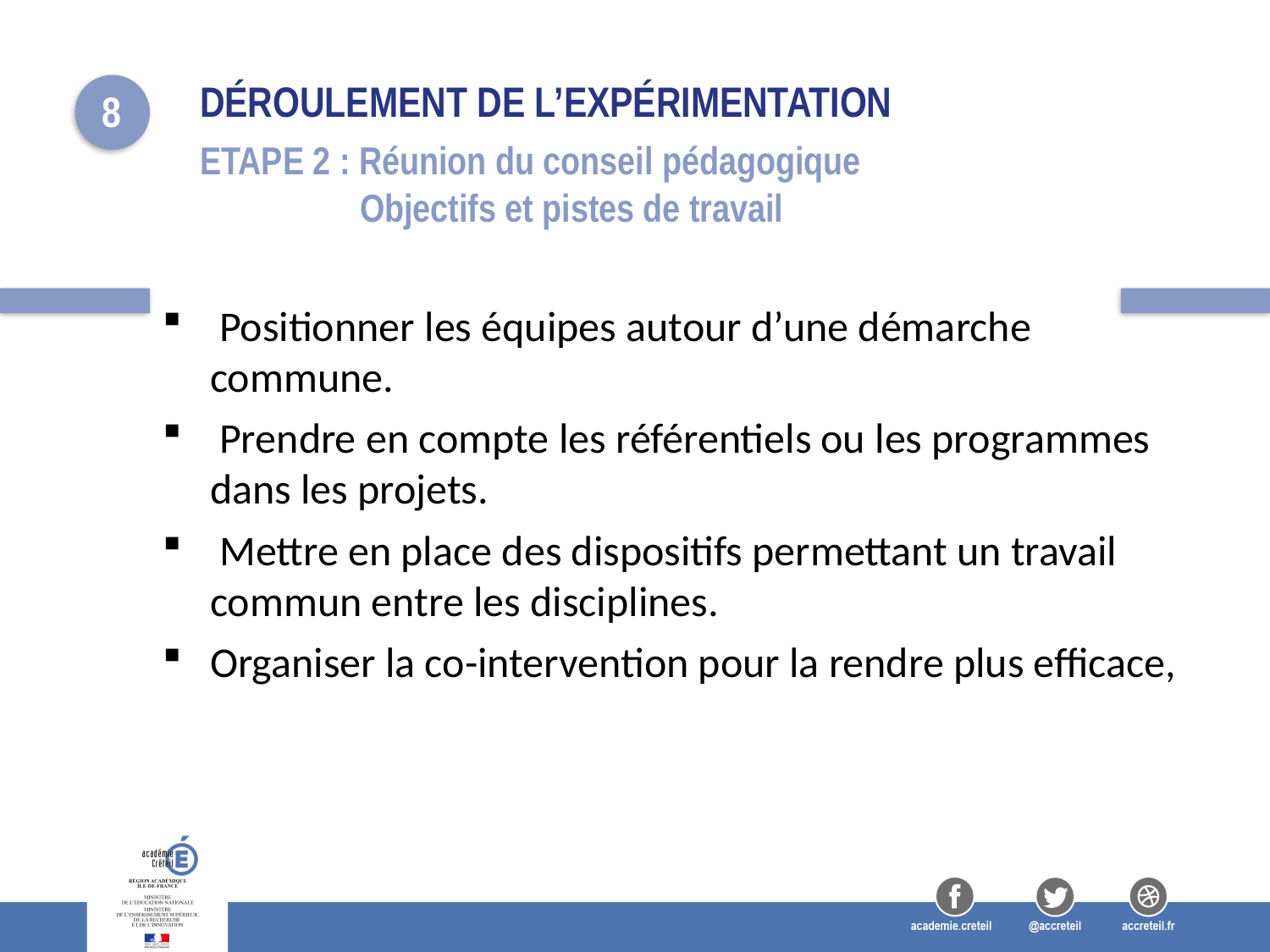

# Déroulement de l’expérimentation
8
ETAPE 2 : Réunion du conseil pédagogique
                  Objectifs et pistes de travail
 Positionner les équipes autour d’une démarche commune.
 Prendre en compte les référentiels ou les programmes dans les projets.
 Mettre en place des dispositifs permettant un travail commun entre les disciplines.
Organiser la co-intervention pour la rendre plus efficace,